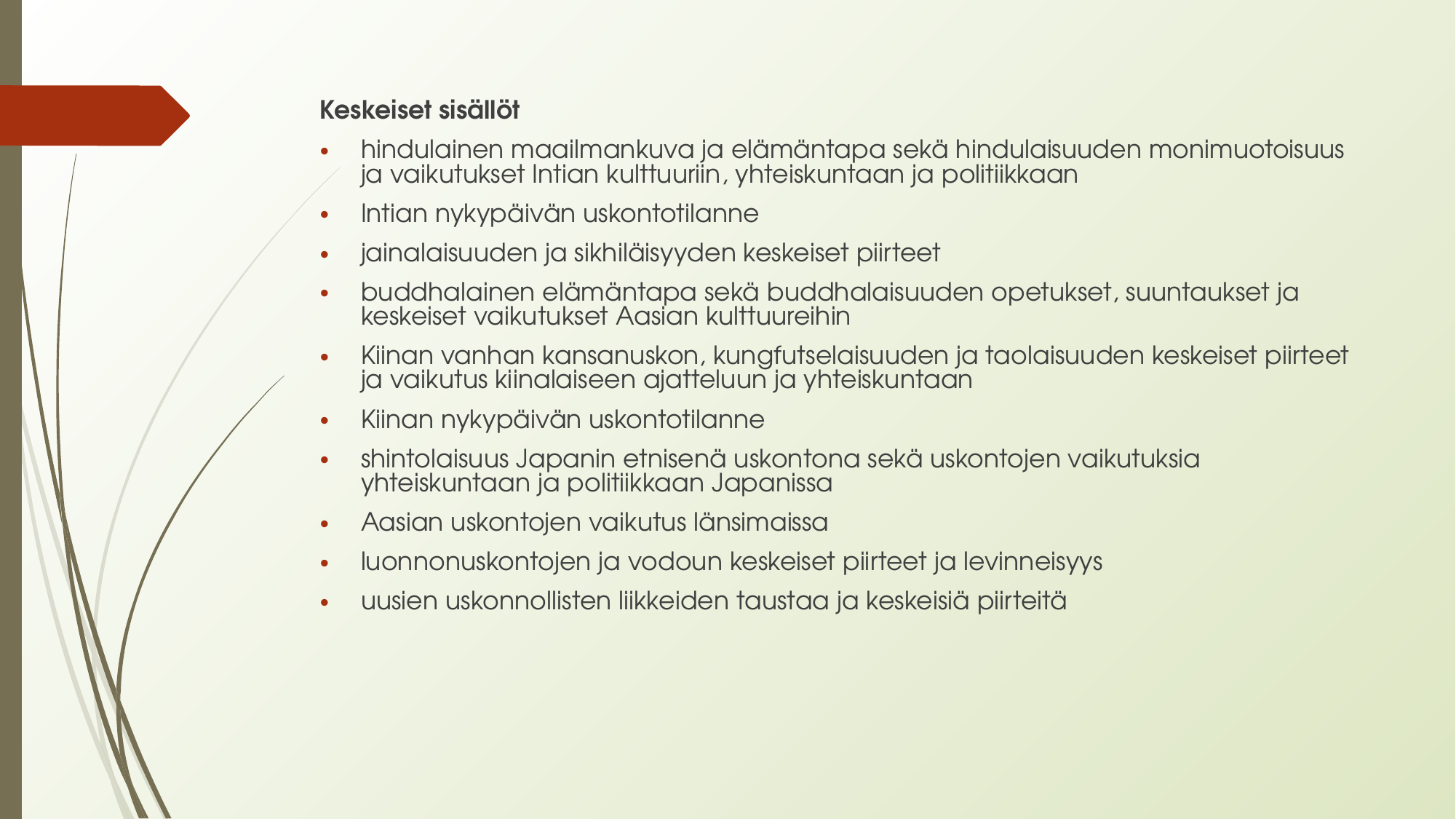

#
Keskeiset sisällöt
hindulainen maailmankuva ja elämäntapa sekä hindulaisuuden monimuotoisuus ja vaikutukset Intian kulttuuriin, yhteiskuntaan ja politiikkaan
Intian nykypäivän uskontotilanne
jainalaisuuden ja sikhiläisyyden keskeiset piirteet
buddhalainen elämäntapa sekä buddhalaisuuden opetukset, suuntaukset ja keskeiset vaikutukset Aasian kulttuureihin
Kiinan vanhan kansanuskon, kungfutselaisuuden ja taolaisuuden keskeiset piirteet ja vaikutus kiinalaiseen ajatteluun ja yhteiskuntaan
Kiinan nykypäivän uskontotilanne
shintolaisuus Japanin etnisenä uskontona sekä uskontojen vaikutuksia yhteiskuntaan ja politiikkaan Japanissa
Aasian uskontojen vaikutus länsimaissa
luonnonuskontojen ja vodoun keskeiset piirteet ja levinneisyys
uusien uskonnollisten liikkeiden taustaa ja keskeisiä piirteitä